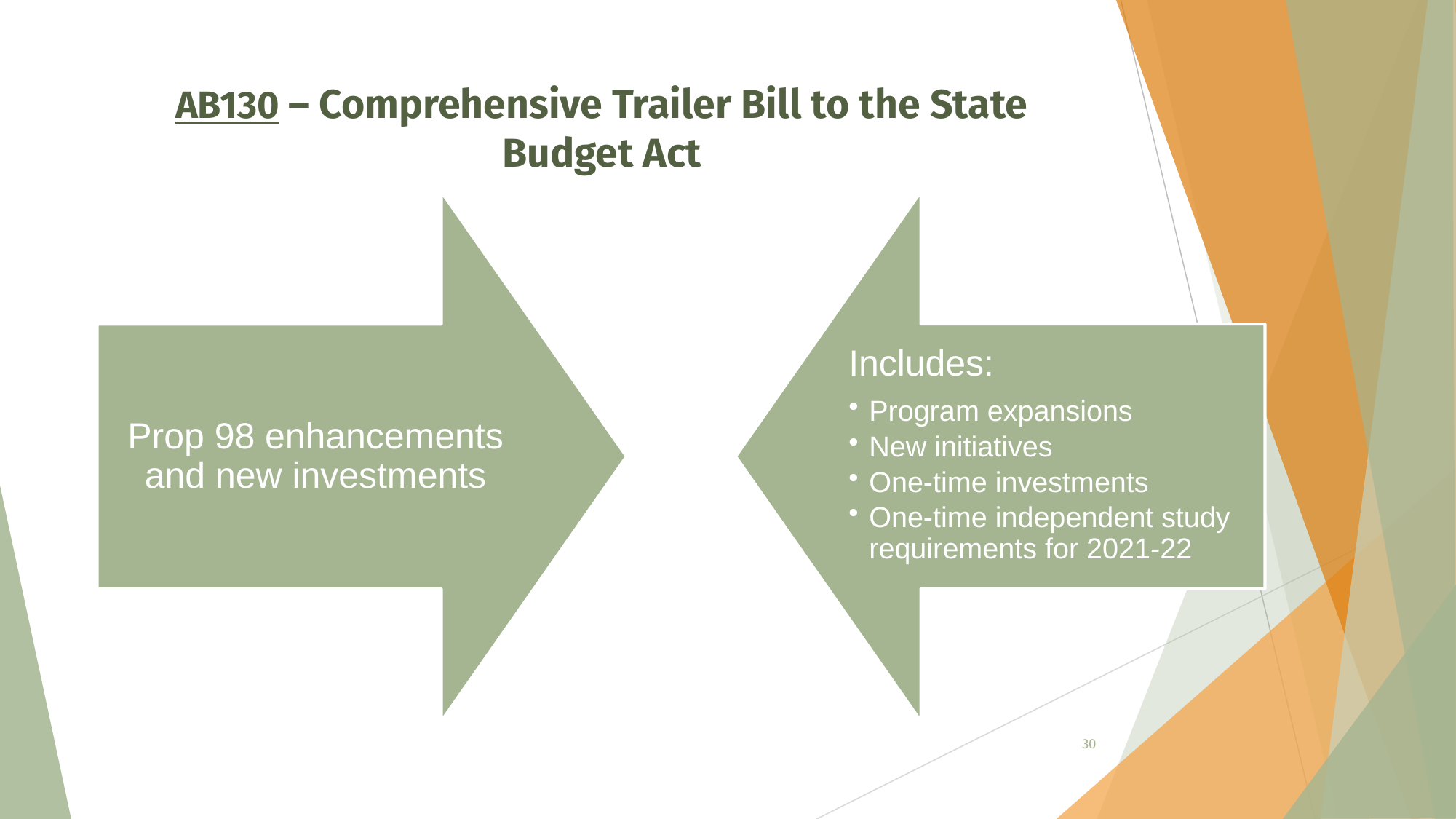

# AB130 – Comprehensive Trailer Bill to the State Budget Act
Prop 98 enhancements and new investments
Includes:
Program expansions
New initiatives
One-time investments
One-time independent study requirements for 2021-22
30